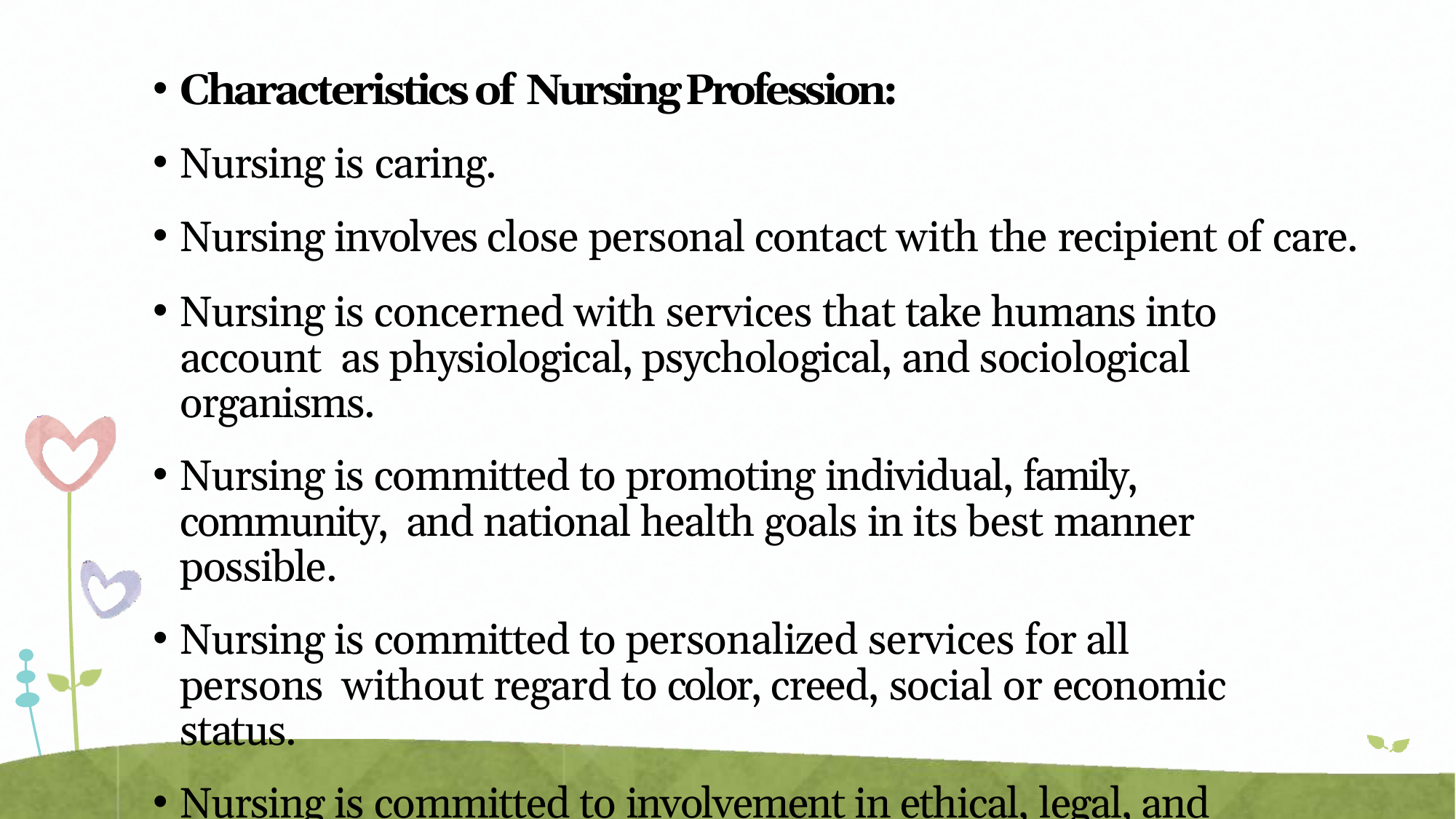

Characteristics of Nursing Profession:
Nursing is caring.
Nursing involves close personal contact with the recipient of care.
Nursing is concerned with services that take humans into account  as physiological, psychological, and sociological organisms.
Nursing is committed to promoting individual, family, community,  and national health goals in its best manner possible.
Nursing is committed to personalized services for all persons  without regard to color, creed, social or economic status.
Nursing is committed to involvement in ethical, legal, and political  issues in the delivery of health care.